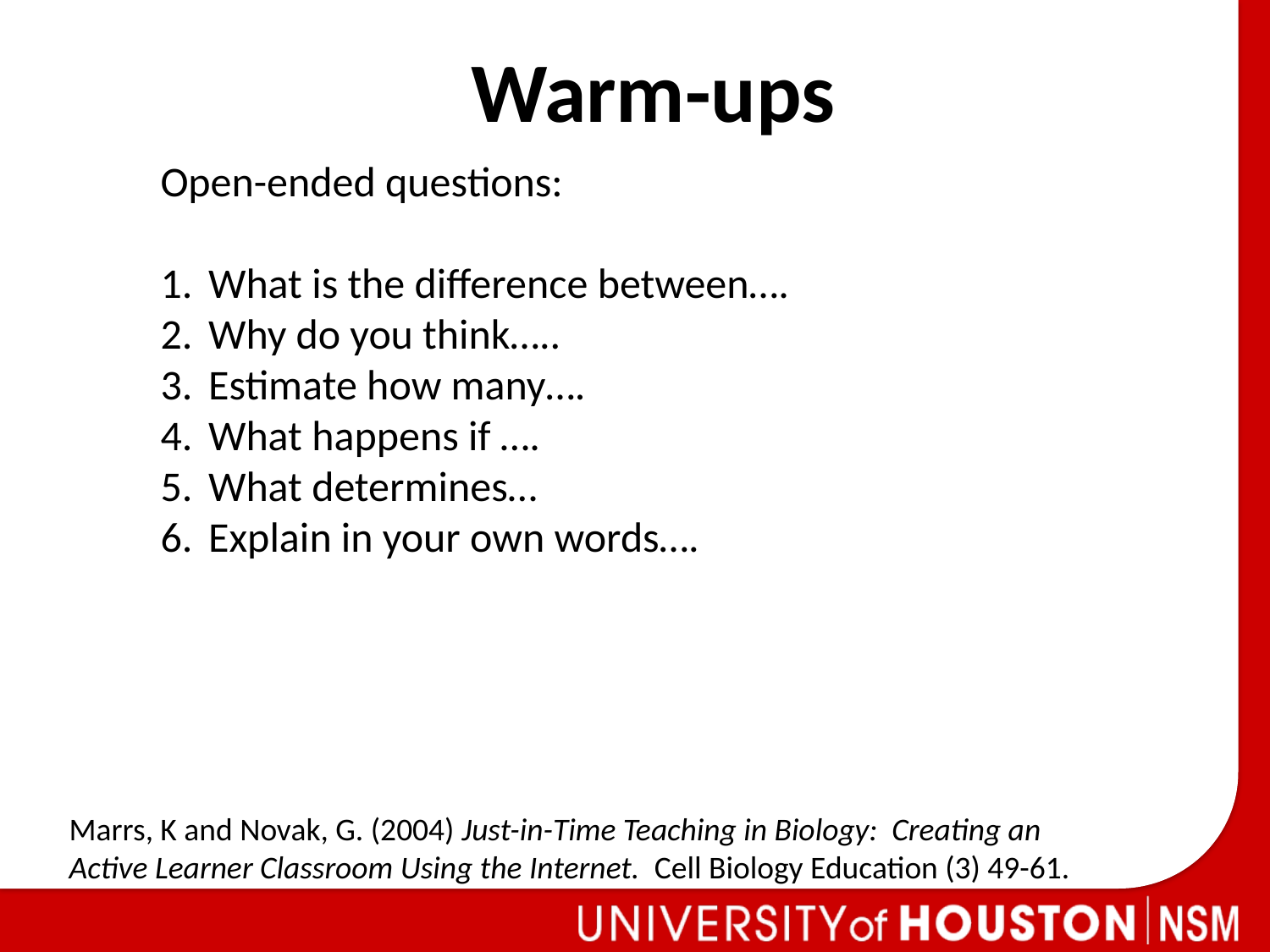

Warm-ups
Open-ended questions:

What is the difference between….
Why do you think…..
Estimate how many….
What happens if ….
What determines…
Explain in your own words….
Marrs, K and Novak, G. (2004) Just-in-Time Teaching in Biology:  Creating an Active Learner Classroom Using the Internet.  Cell Biology Education (3) 49-61.